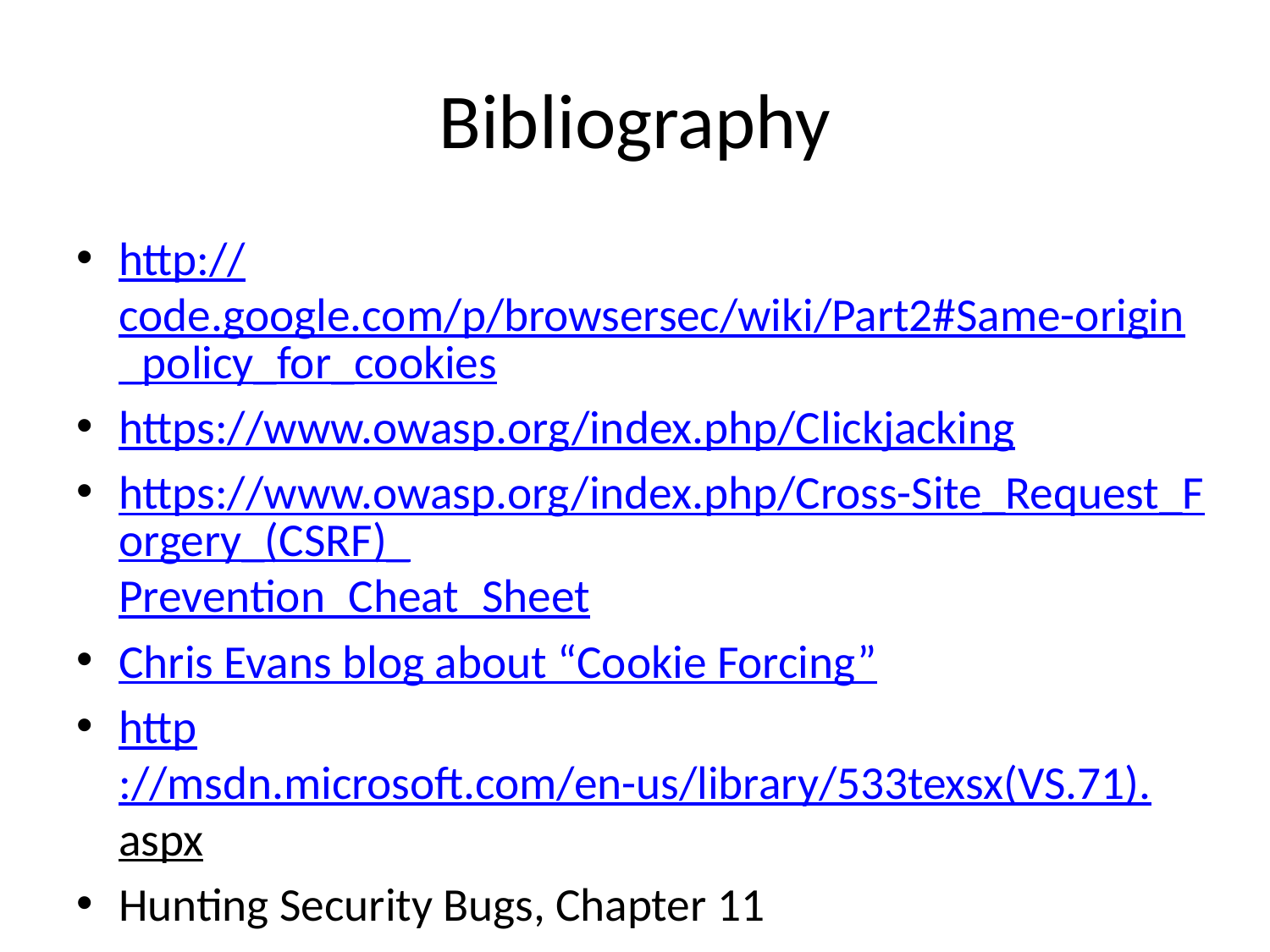

# Bibliography
http://code.google.com/p/browsersec/wiki/Part2#Same-origin_policy_for_cookies
https://www.owasp.org/index.php/Clickjacking
https://www.owasp.org/index.php/Cross-Site_Request_Forgery_(CSRF)_Prevention_Cheat_Sheet
Chris Evans blog about “Cookie Forcing”
http://msdn.microsoft.com/en-us/library/533texsx(VS.71).aspx
Hunting Security Bugs, Chapter 11